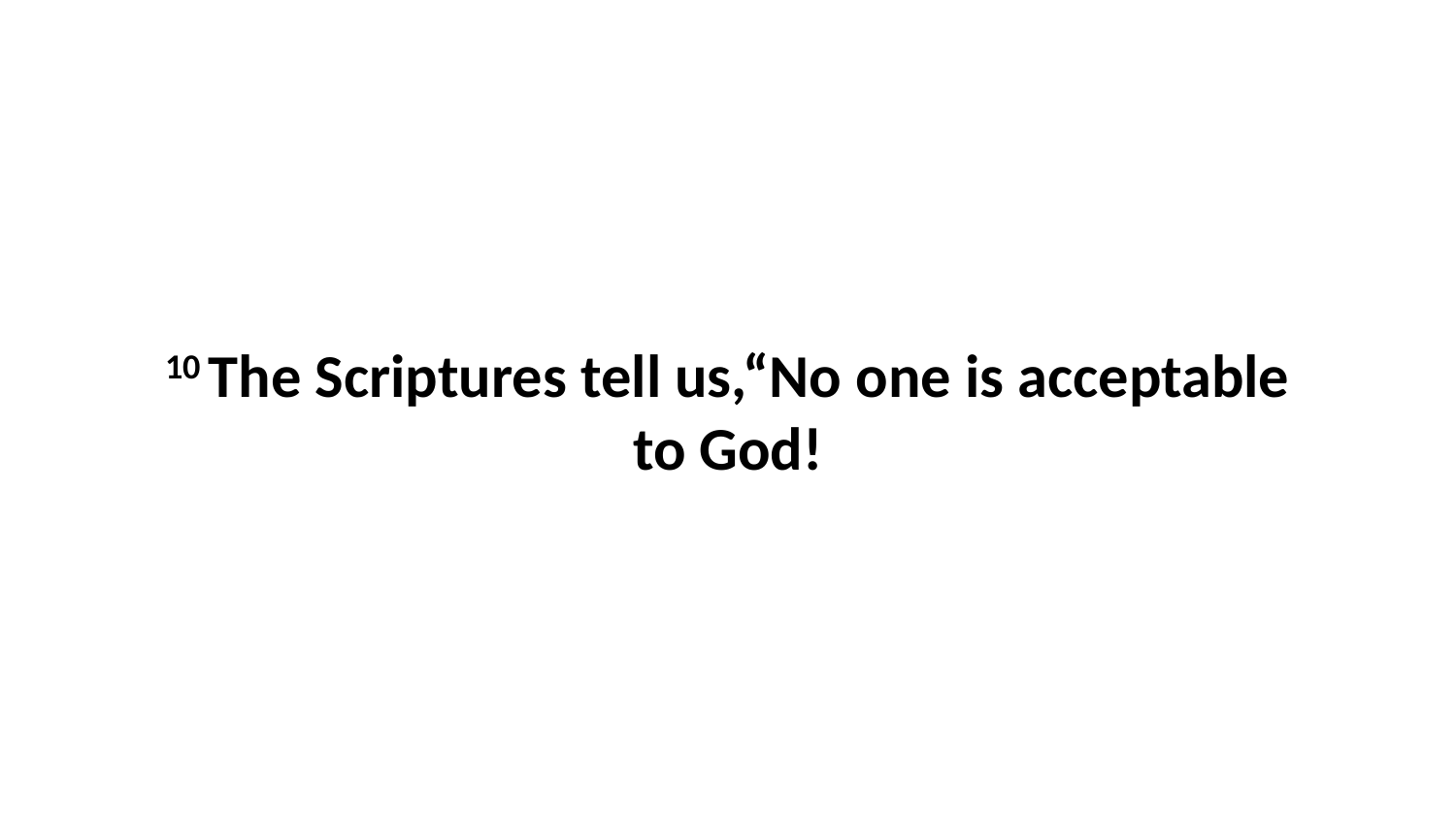

10 The Scriptures tell us,“No one is acceptable to God!